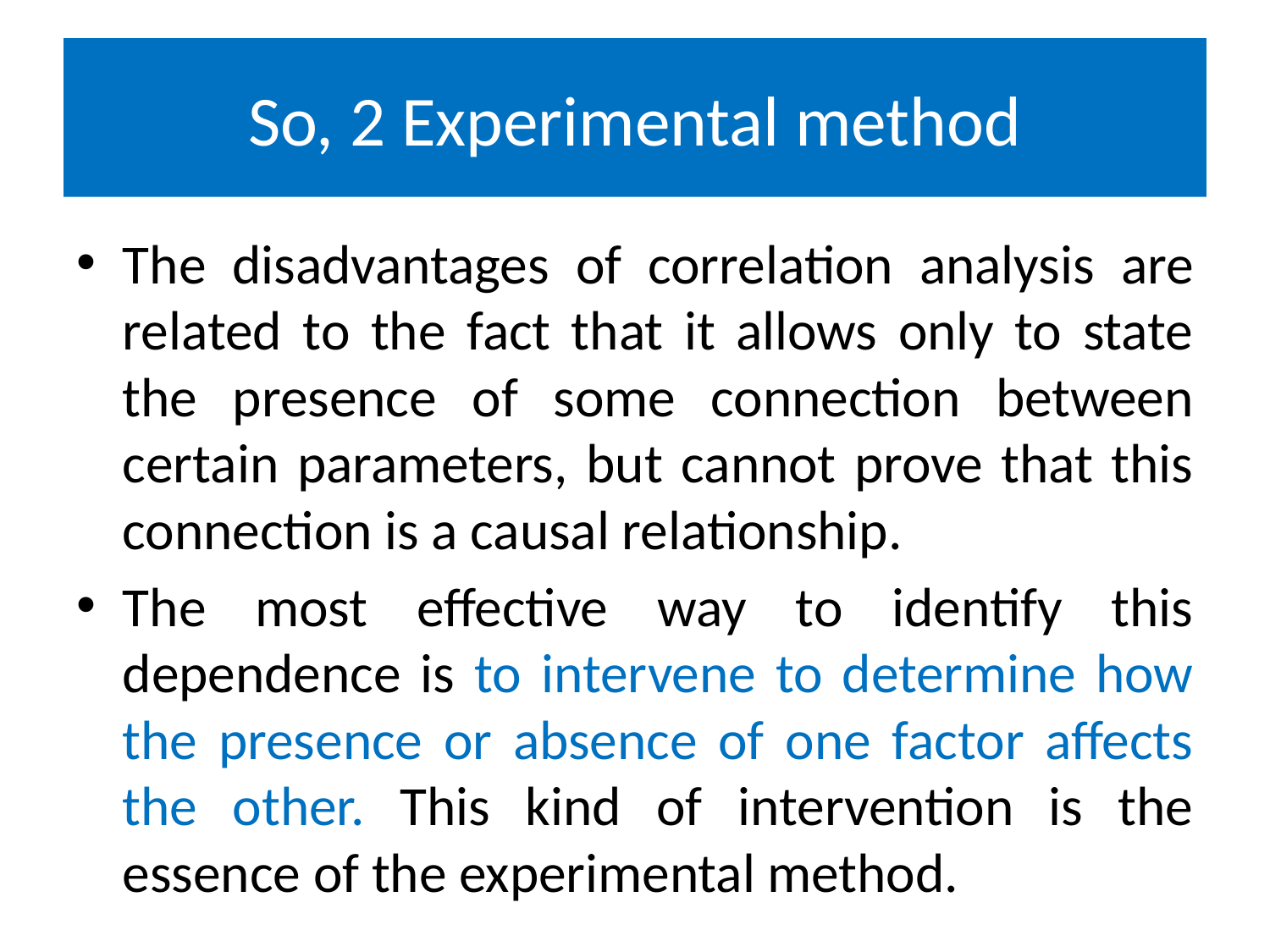

# So, 2 Experimental method
The disadvantages of correlation analysis are related to the fact that it allows only to state the presence of some connection between certain parameters, but cannot prove that this connection is a causal relationship.
The most effective way to identify this dependence is to intervene to determine how the presence or absence of one factor affects the other. This kind of intervention is the essence of the experimental method.